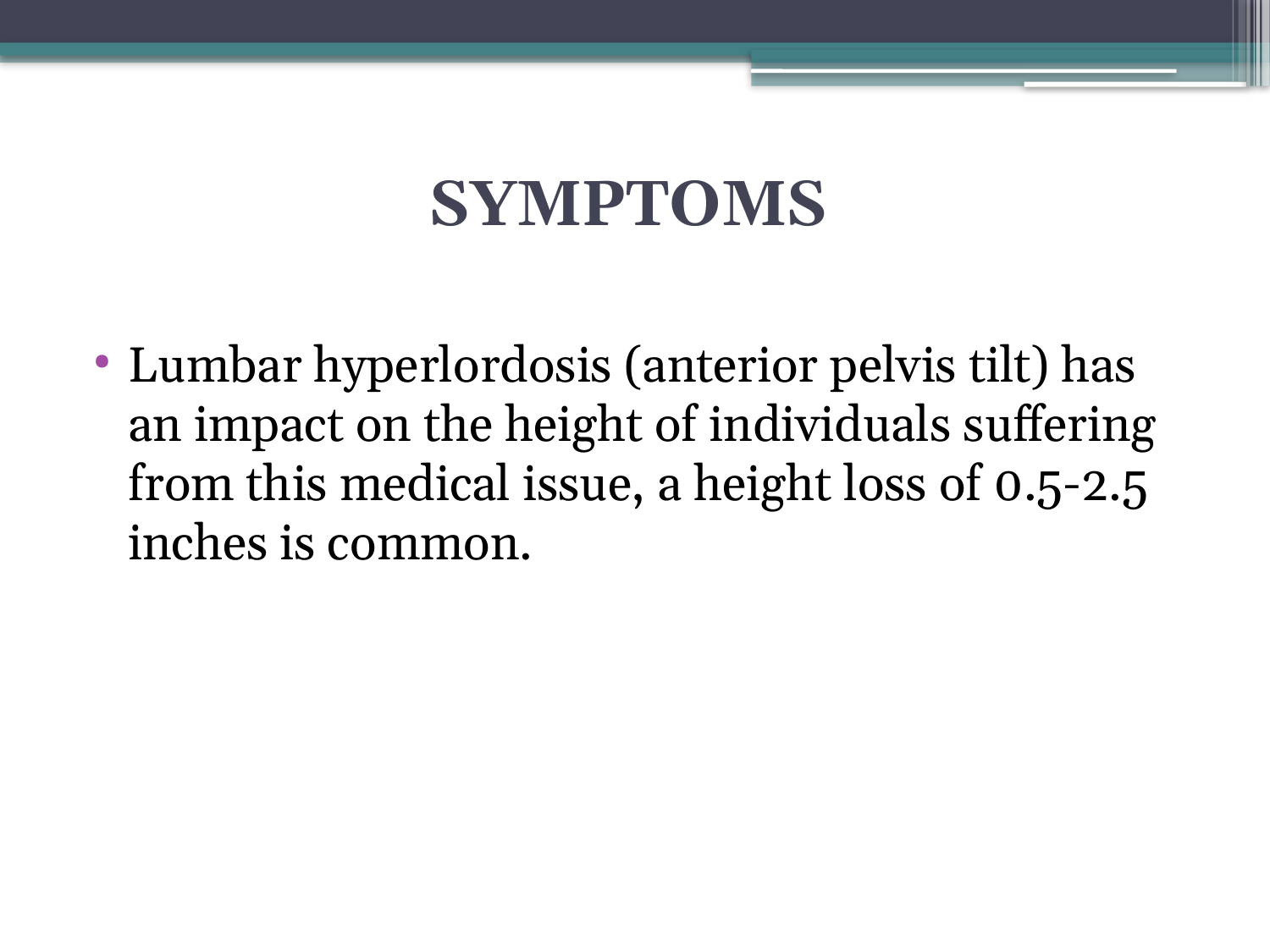

# SYMPTOMS
Lumbar hyperlordosis (anterior pelvis tilt) has an impact on the height of individuals suffering from this medical issue, a height loss of 0.5-2.5 inches is common.